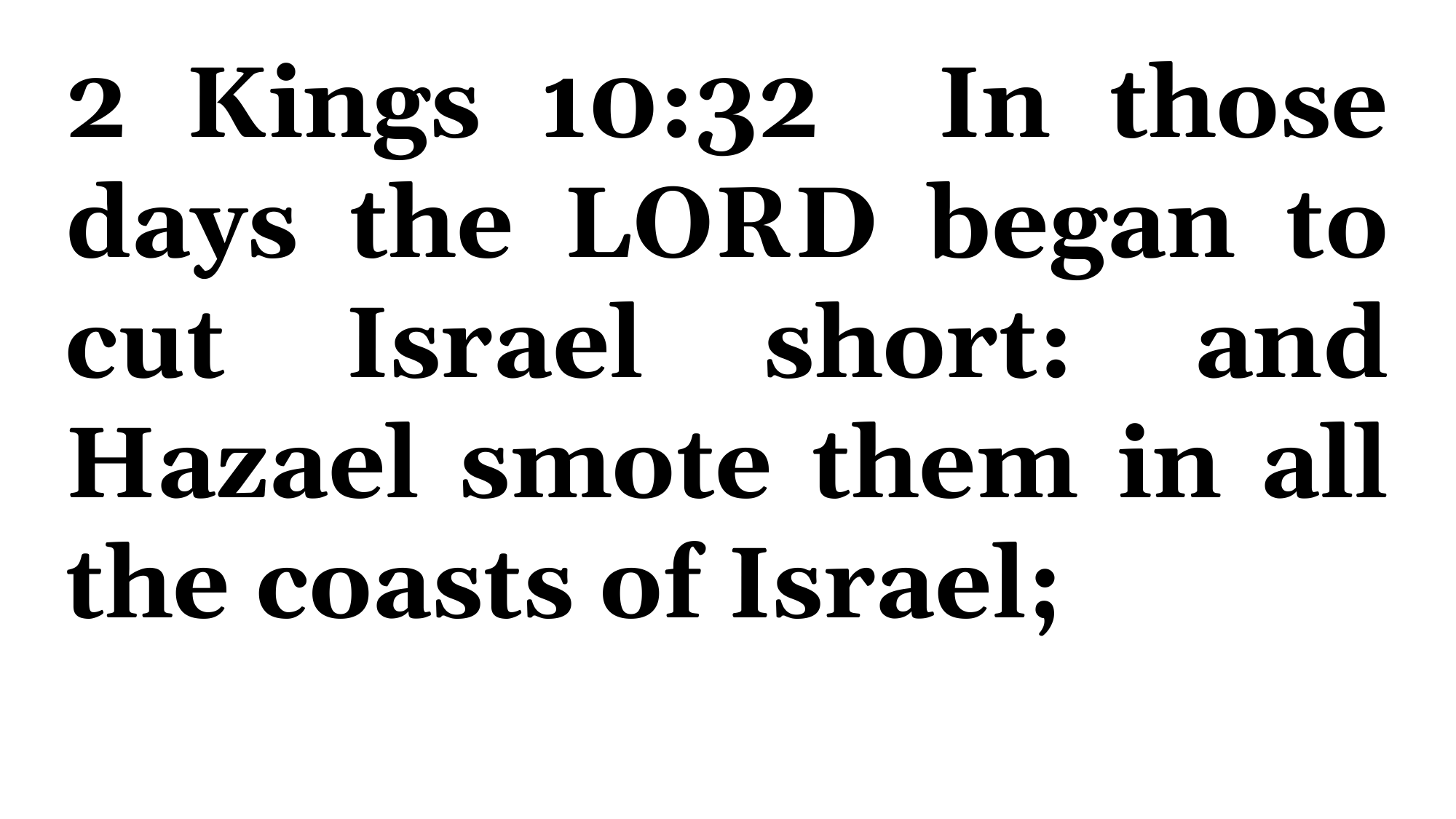

2 Kings 10:32  In those days the LORD began to cut Israel short: and Hazael smote them in all the coasts of Israel;